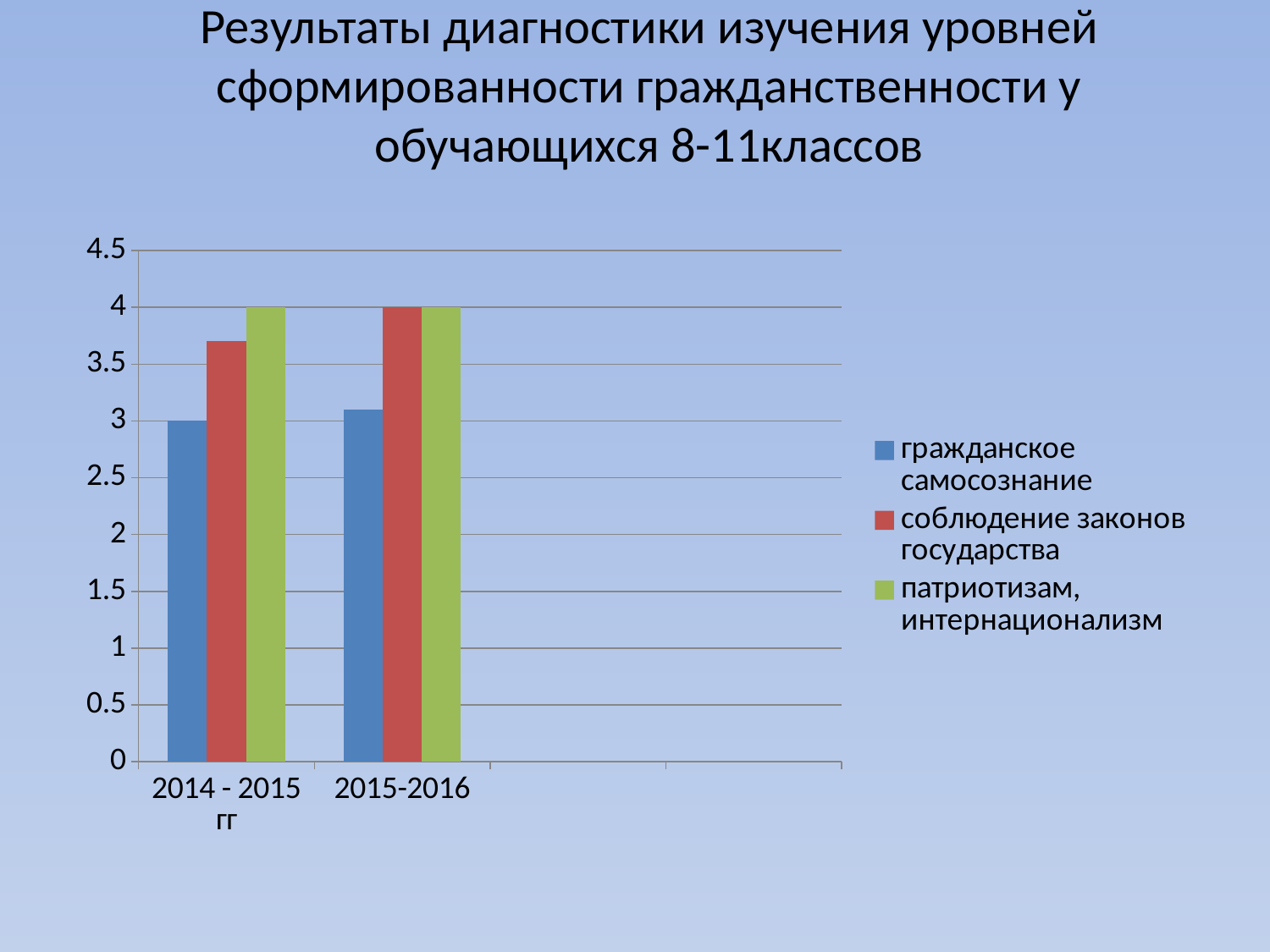

# Результаты диагностики изучения уровней сформированности гражданственности у обучающихся 8-11классов

### Chart

| Category | гражданское самосознание | соблюдение законов государства | патриотизам, интернационализм |
|---|---|---|---|
| 2014 - 2015 гг | 3.0 | 3.7 | 4.0 |
| 2015-2016 | 3.1 | 4.0 | 4.0 |